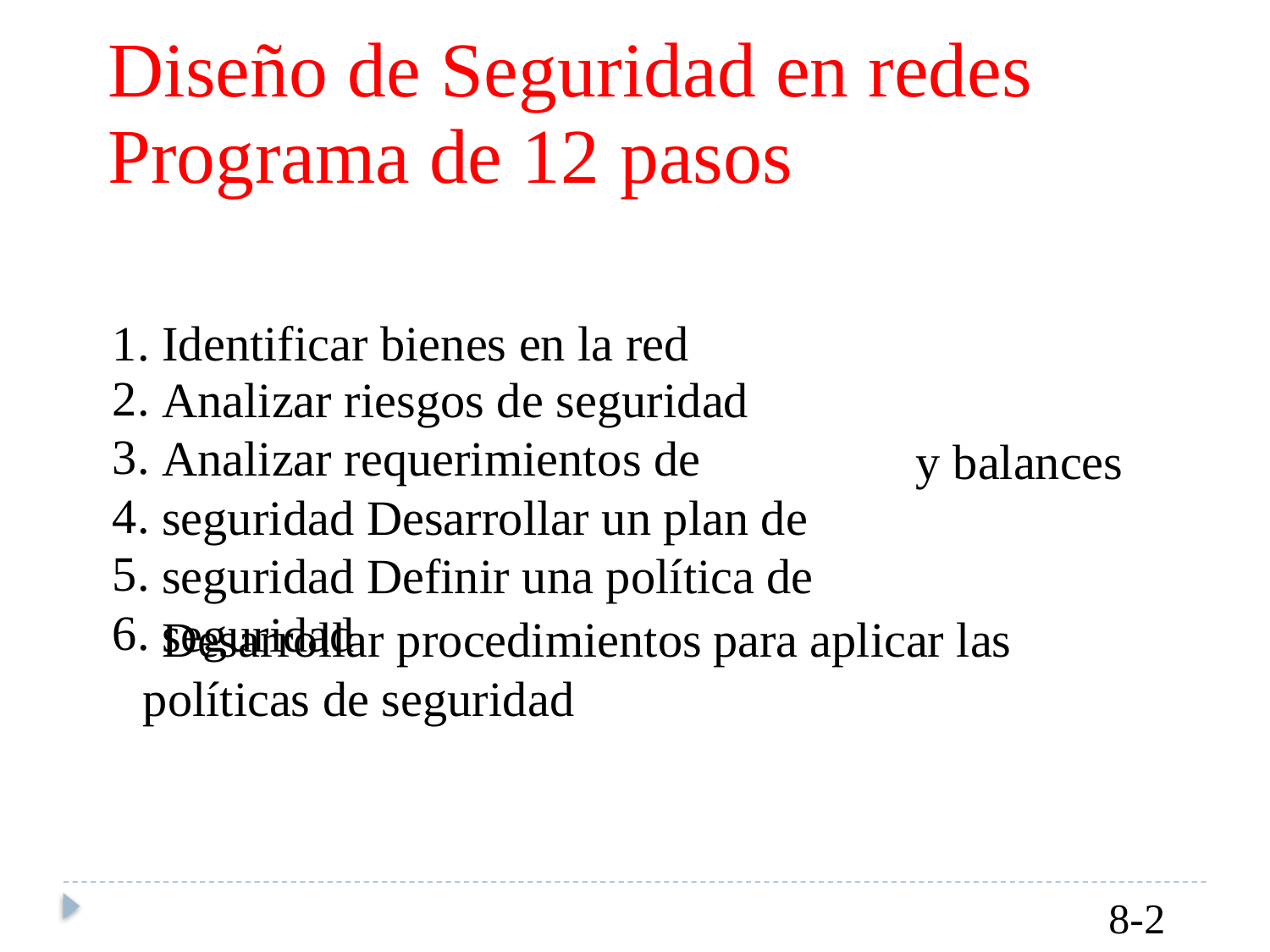

Diseño de Seguridad en redes
Programa de 12 pasos

1.
2.
3.
4.
5.
6.
Identificar bienes en la red
Analizar riesgos de seguridad Analizar requerimientos de seguridad Desarrollar un plan de seguridad Definir una política de seguridad
y balances
Desarrollar procedimientos
para
aplicar
las
políticas de seguridad
8-2